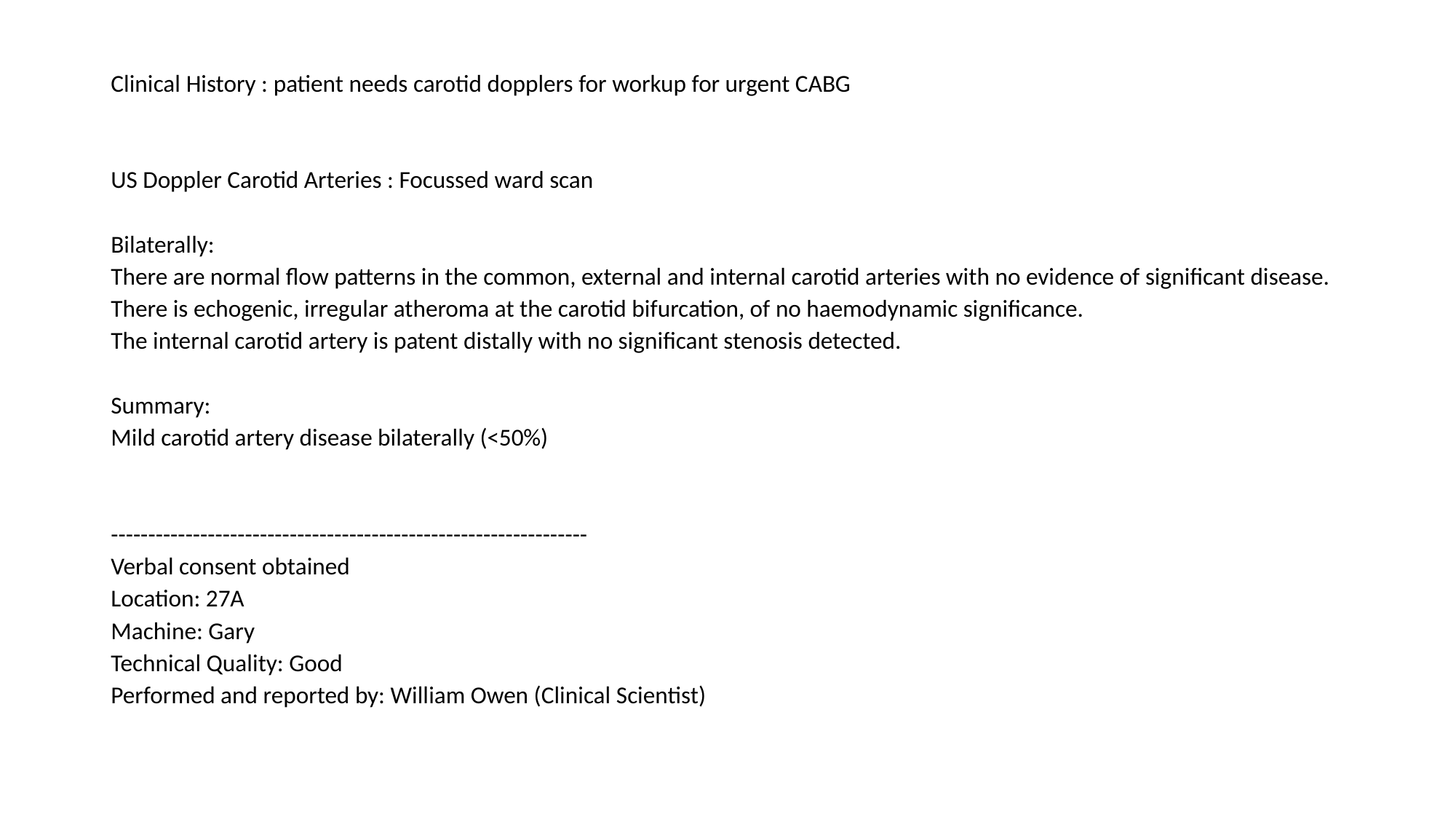

Clinical History : patient needs carotid dopplers for workup for urgent CABG

US Doppler Carotid Arteries : Focussed ward scan

Bilaterally:
There are normal flow patterns in the common, external and internal carotid arteries with no evidence of significant disease.
There is echogenic, irregular atheroma at the carotid bifurcation, of no haemodynamic significance.
The internal carotid artery is patent distally with no significant stenosis detected.

Summary:
Mild carotid artery disease bilaterally (<50%)

----------------------------------------------------------------
Verbal consent obtained
Location: 27A
Machine: Gary
Technical Quality: Good
Performed and reported by: William Owen (Clinical Scientist)